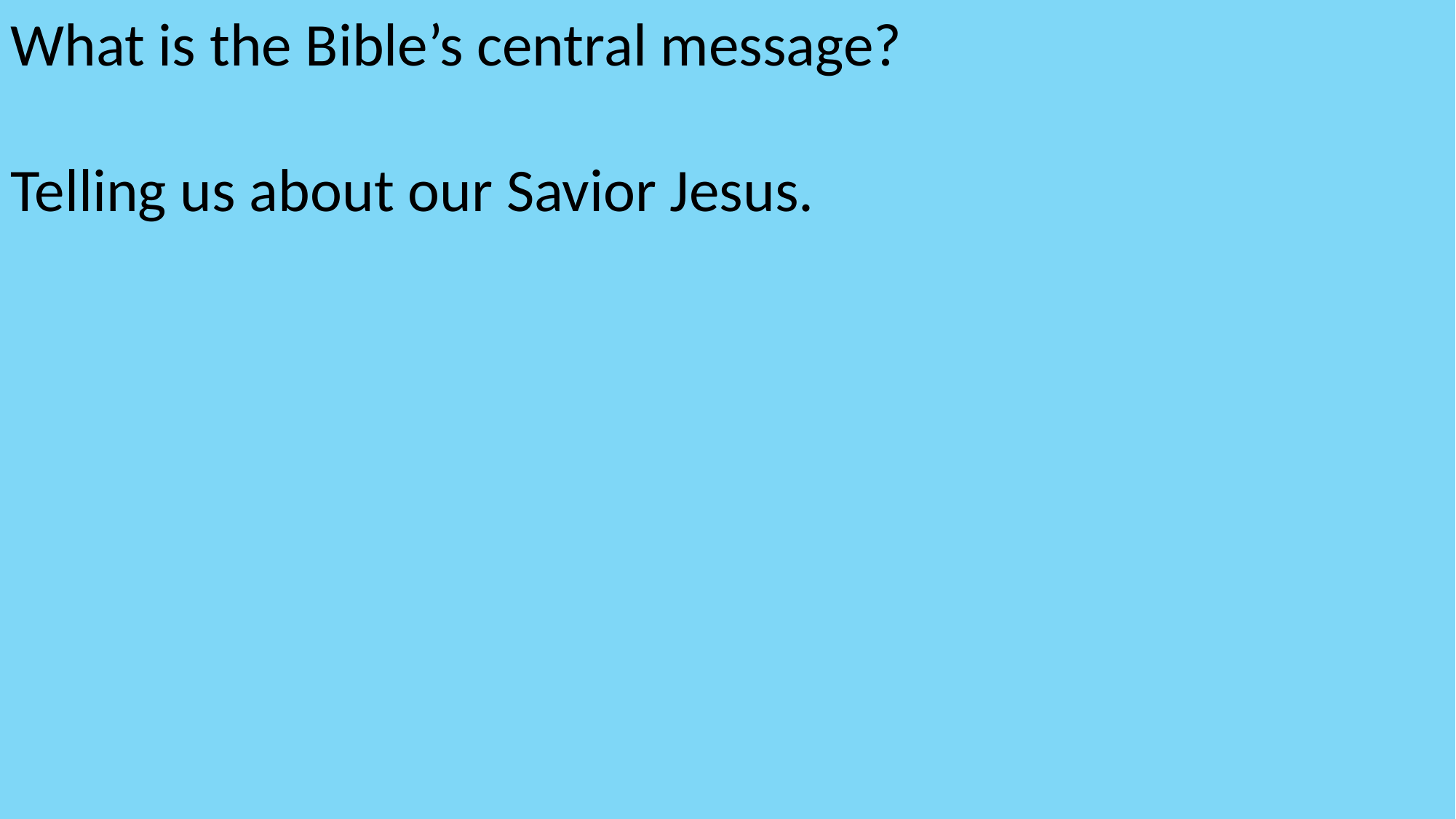

What is the Bible’s central message?

Telling us about our Savior Jesus.